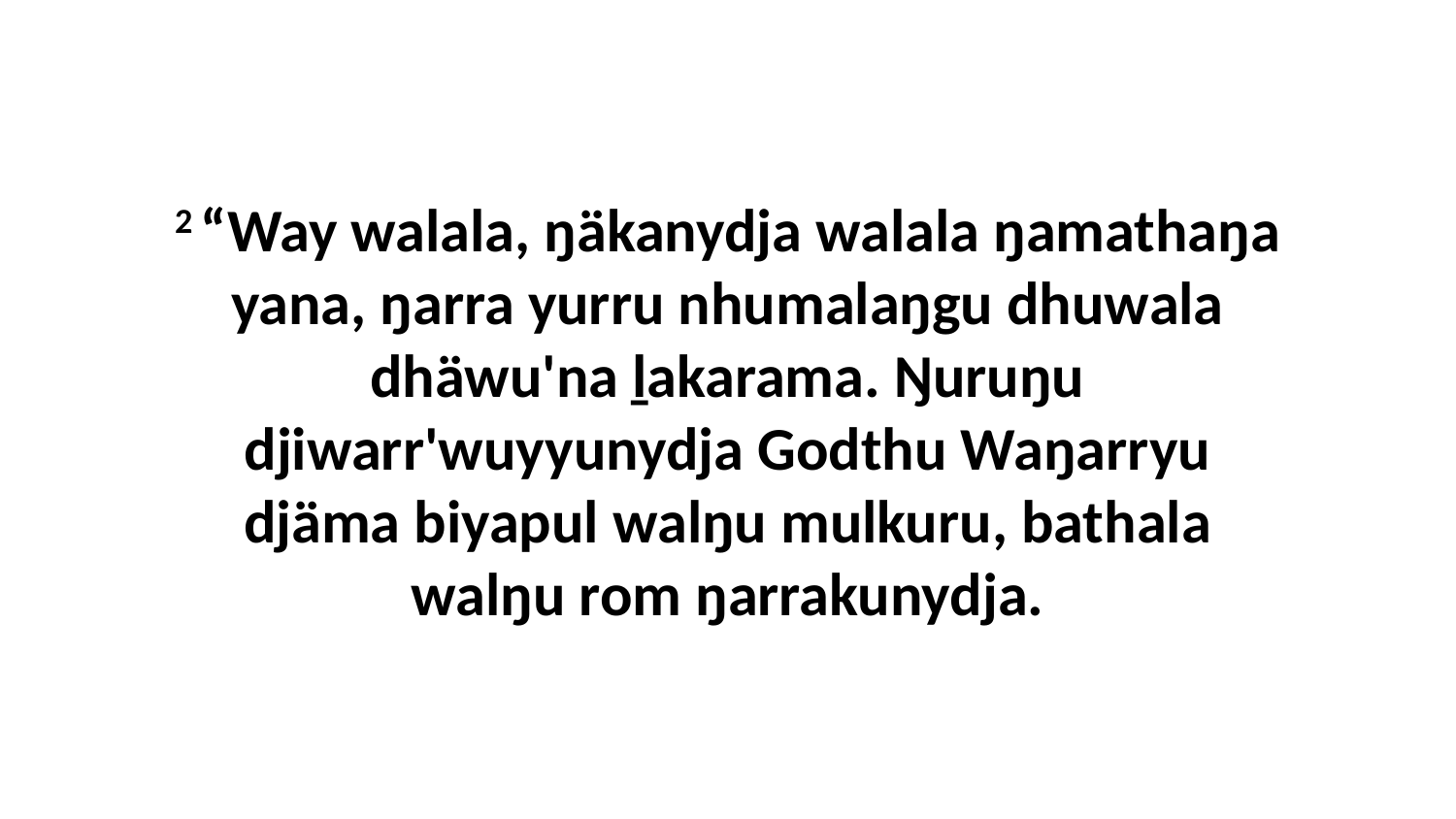

2 “Way walala, ŋäkanydja walala ŋamathaŋa yana, ŋarra yurru nhumalaŋgu dhuwala dhäwu'na ḻakarama. Ŋuruŋu djiwarr'wuyyunydja Godthu Waŋarryu djäma biyapul walŋu mulkuru, bathala walŋu rom ŋarrakunydja.